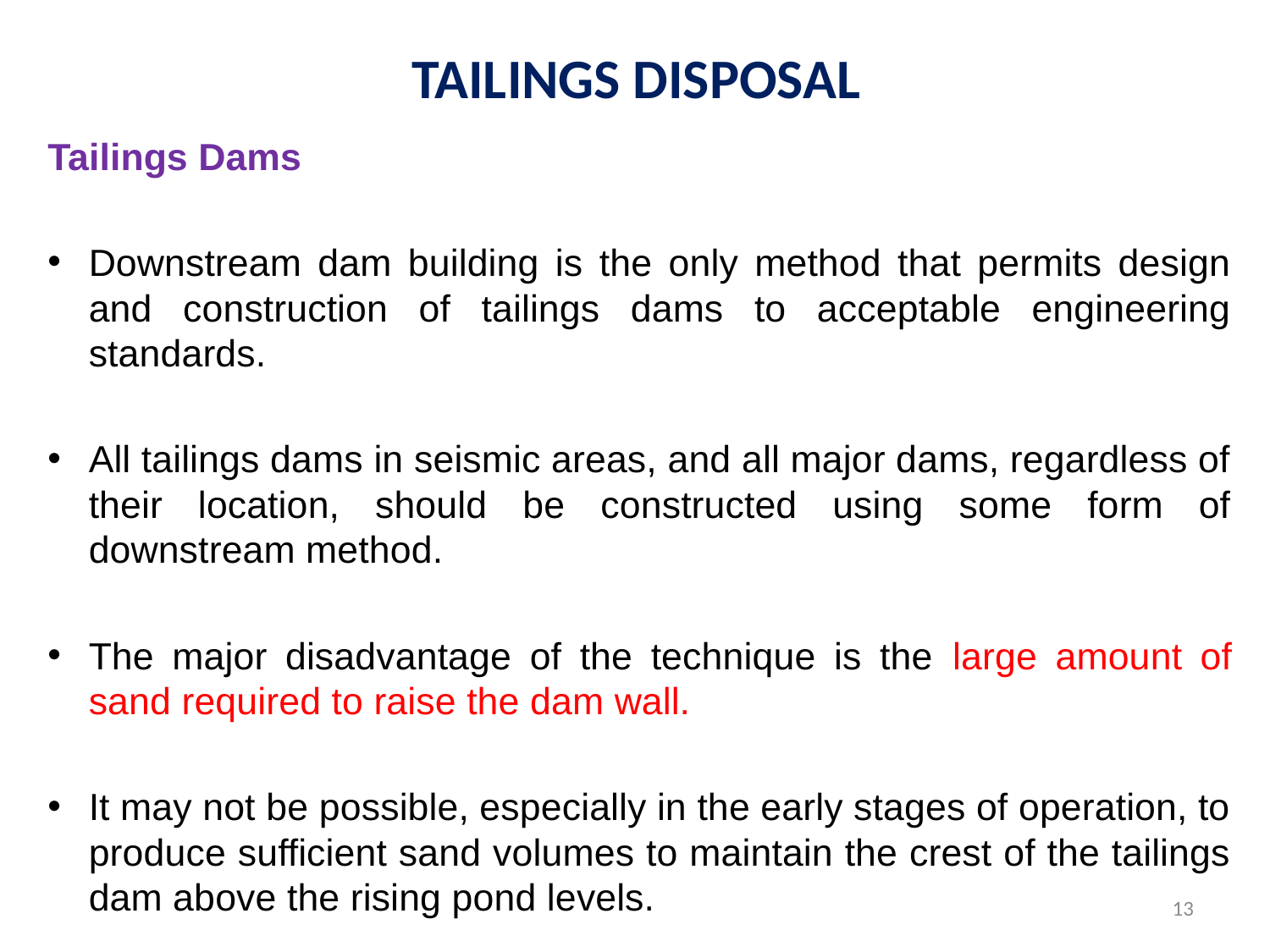

# TAILINGS DISPOSAL
Tailings Dams

Downstream dam building is the only method that permits design and construction of tailings dams to acceptable engineering standards.

All tailings dams in seismic areas, and all major dams, regardless of their location, should be constructed using some form of downstream method.

The major disadvantage of the technique is the large amount of sand required to raise the dam wall.

It may not be possible, especially in the early stages of operation, to produce sufficient sand volumes to maintain the crest of the tailings dam above the rising pond levels.

13